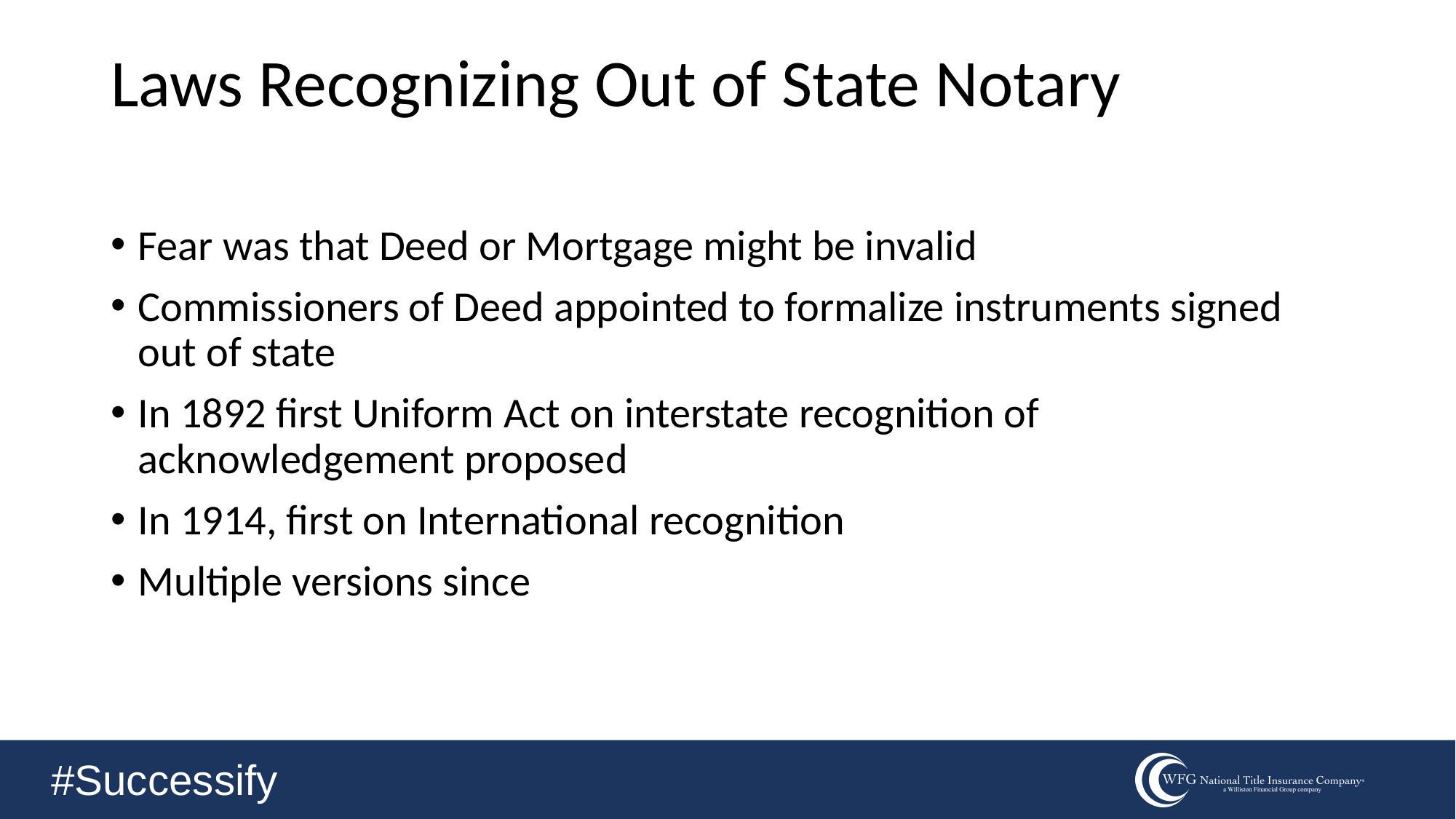

Laws Recognizing Out of State Notary
Fear was that Deed or Mortgage might be invalid
Commissioners of Deed appointed to formalize instruments signed out of state
In 1892 first Uniform Act on interstate recognition of acknowledgement proposed
In 1914, first on International recognition
Multiple versions since